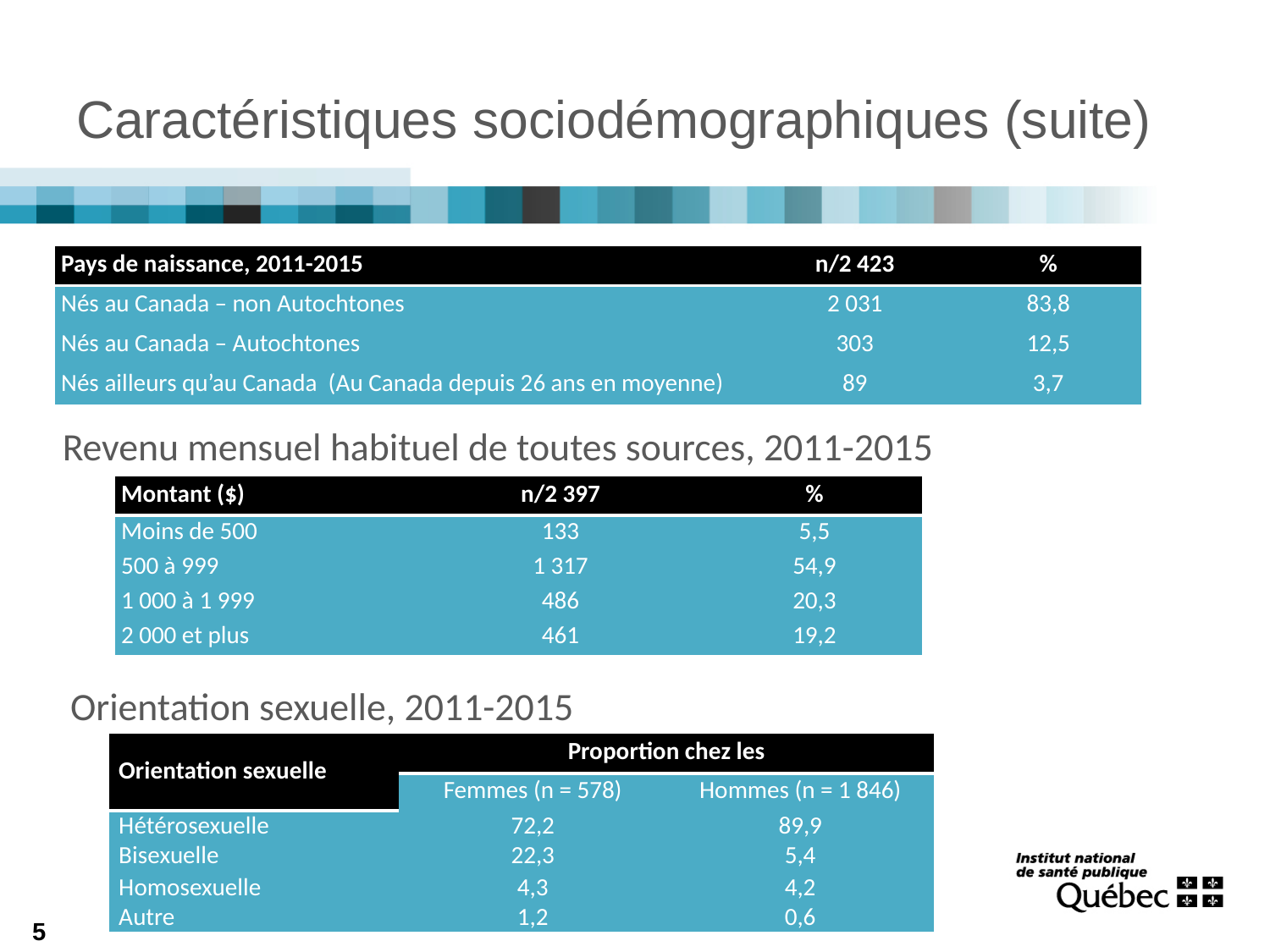

Caractéristiques sociodémographiques (suite)
| Pays de naissance, 2011-2015 | n/2 423 | % |
| --- | --- | --- |
| Nés au Canada – non Autochtones | 2 031 | 83,8 |
| Nés au Canada – Autochtones | 303 | 12,5 |
| Nés ailleurs qu’au Canada (Au Canada depuis 26 ans en moyenne) | 89 | 3,7 |
Revenu mensuel habituel de toutes sources, 2011-2015
| Montant ($) | n/2 397 | % |
| --- | --- | --- |
| Moins de 500 | 133 | 5,5 |
| 500 à 999 | 1 317 | 54,9 |
| 1 000 à 1 999 | 486 | 20,3 |
| 2 000 et plus | 461 | 19,2 |
Orientation sexuelle, 2011-2015
| Orientation sexuelle | Proportion chez les |  |
| --- | --- | --- |
|  | Femmes (n = 578) | Hommes (n = 1 846) |
| Hétérosexuelle | 72,2 | 89,9 |
| Bisexuelle | 22,3 | 5,4 |
| Homosexuelle | 4,3 | 4,2 |
| Autre | 1,2 | 0,6 |
5